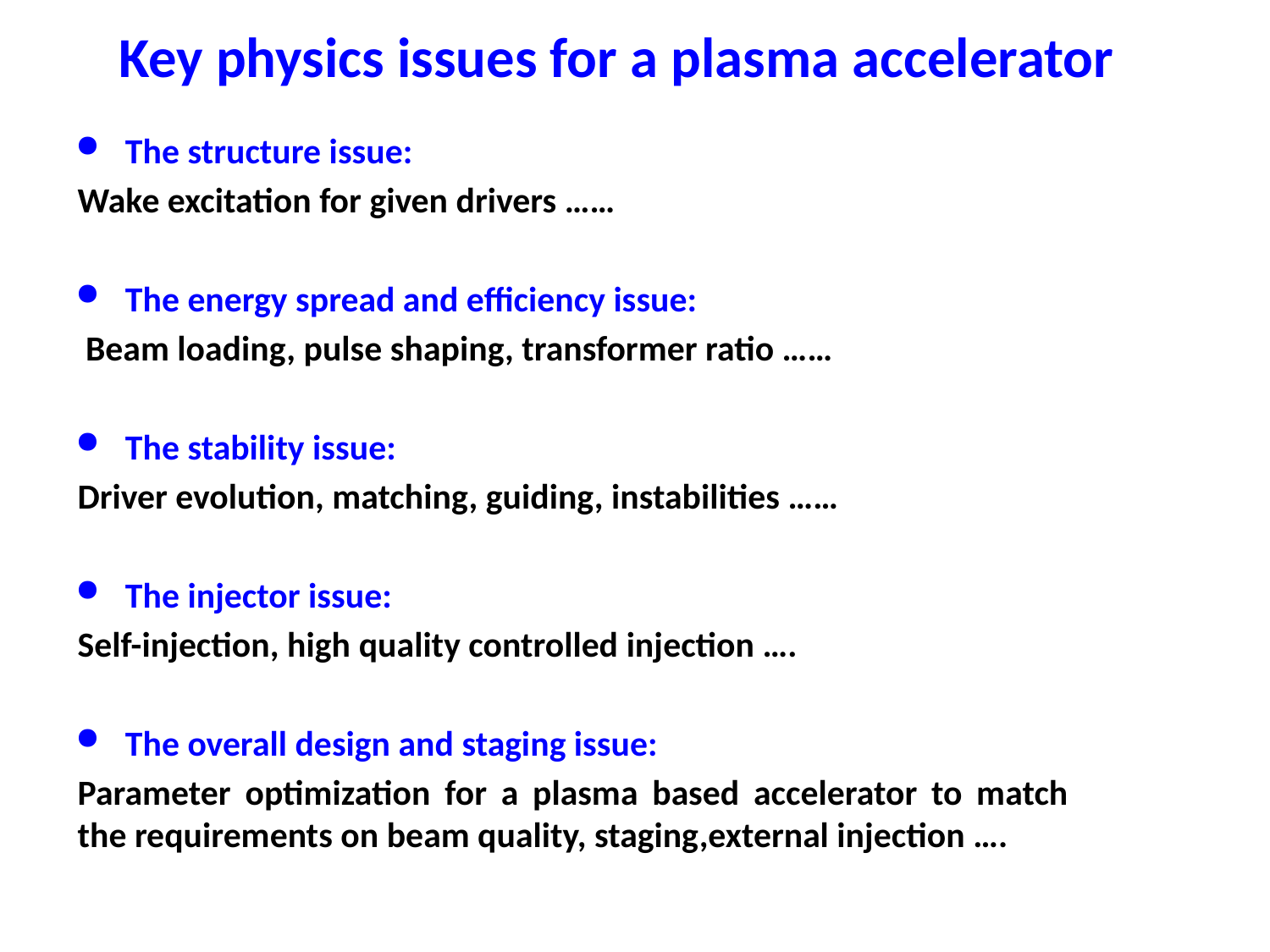

Key physics issues for a plasma accelerator
The structure issue:
Wake excitation for given drivers ……

The energy spread and efficiency issue:
 Beam loading, pulse shaping, transformer ratio ……

The stability issue:
Driver evolution, matching, guiding, instabilities ……

The injector issue:
Self-injection, high quality controlled injection ….

The overall design and staging issue:
Parameter optimization for a plasma based accelerator to match the requirements on beam quality, staging,external injection ….